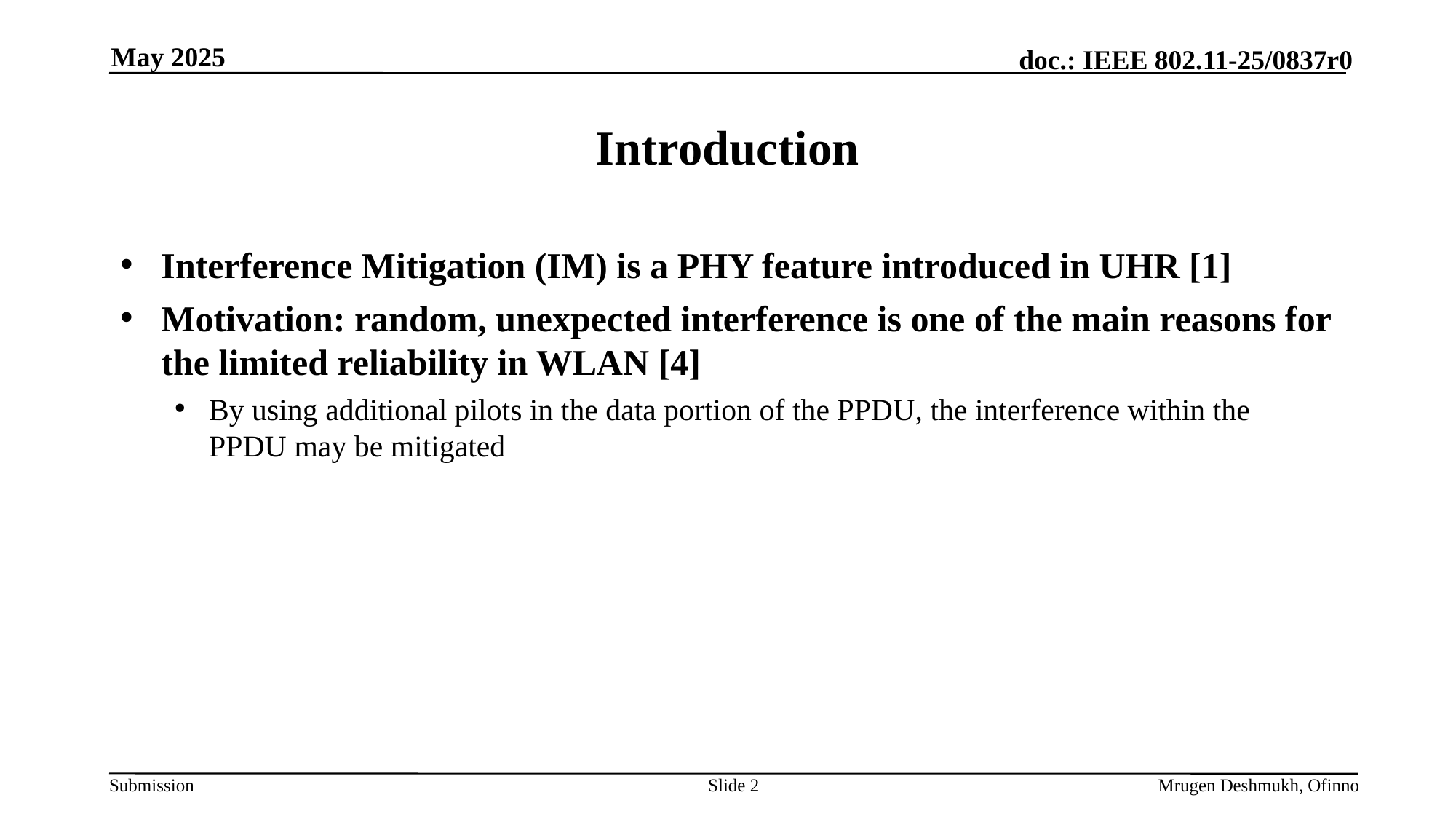

May 2025
# Introduction
Interference Mitigation (IM) is a PHY feature introduced in UHR [1]
Motivation: random, unexpected interference is one of the main reasons for the limited reliability in WLAN [4]
By using additional pilots in the data portion of the PPDU, the interference within the PPDU may be mitigated
Slide 2
Mrugen Deshmukh, Ofinno